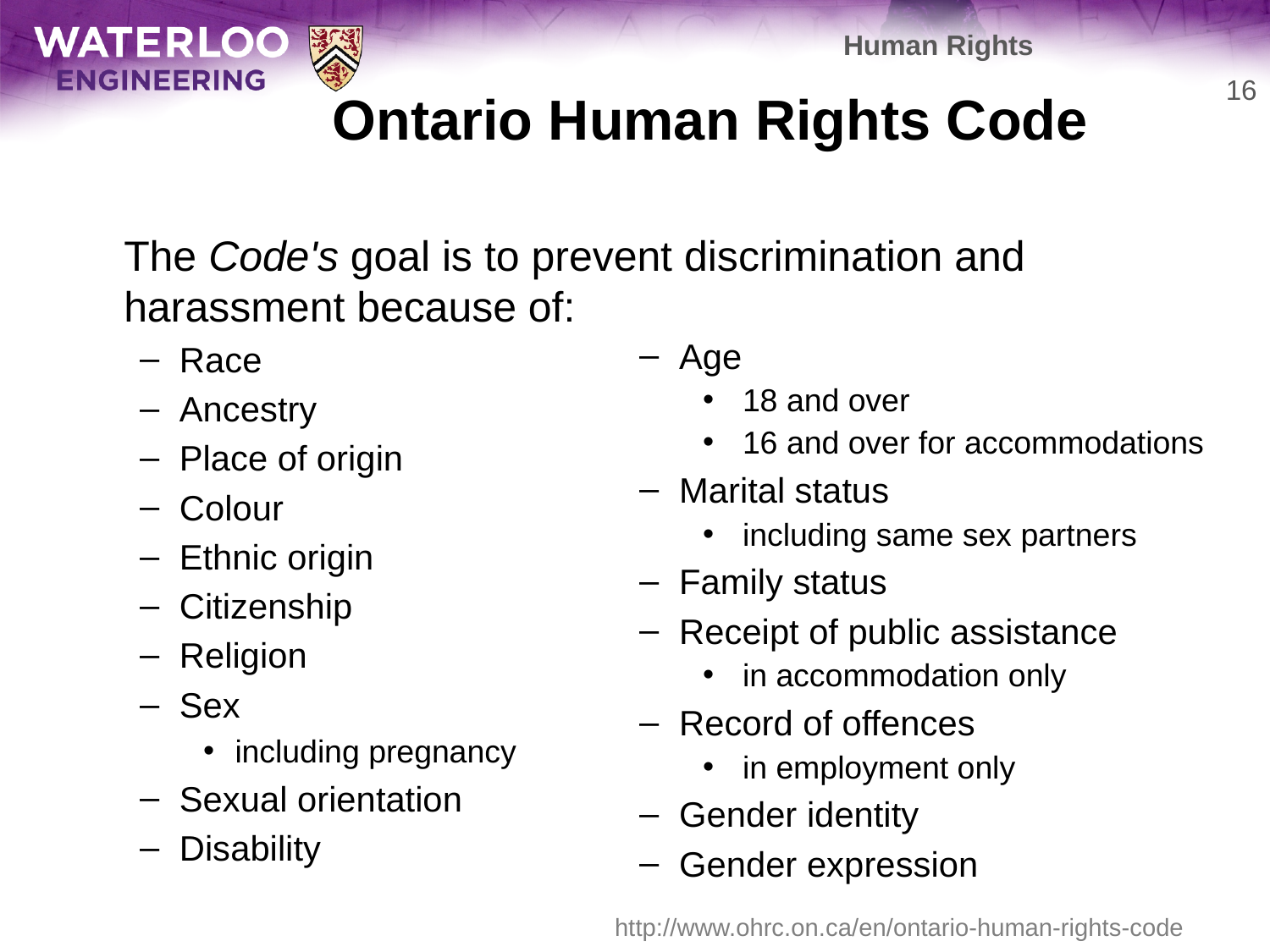

Human Rights
# Ontario Human Rights Code
16
	The Code's goal is to prevent discrimination and harassment because of:
Race
Ancestry
Place of origin
Colour
Ethnic origin
Citizenship
Religion
Sex
including pregnancy
Sexual orientation
Disability
Age
18 and over
16 and over for accommodations
Marital status
including same sex partners
Family status
Receipt of public assistance
in accommodation only
Record of offences
in employment only
Gender identity
Gender expression
http://www.ohrc.on.ca/en/ontario-human-rights-code